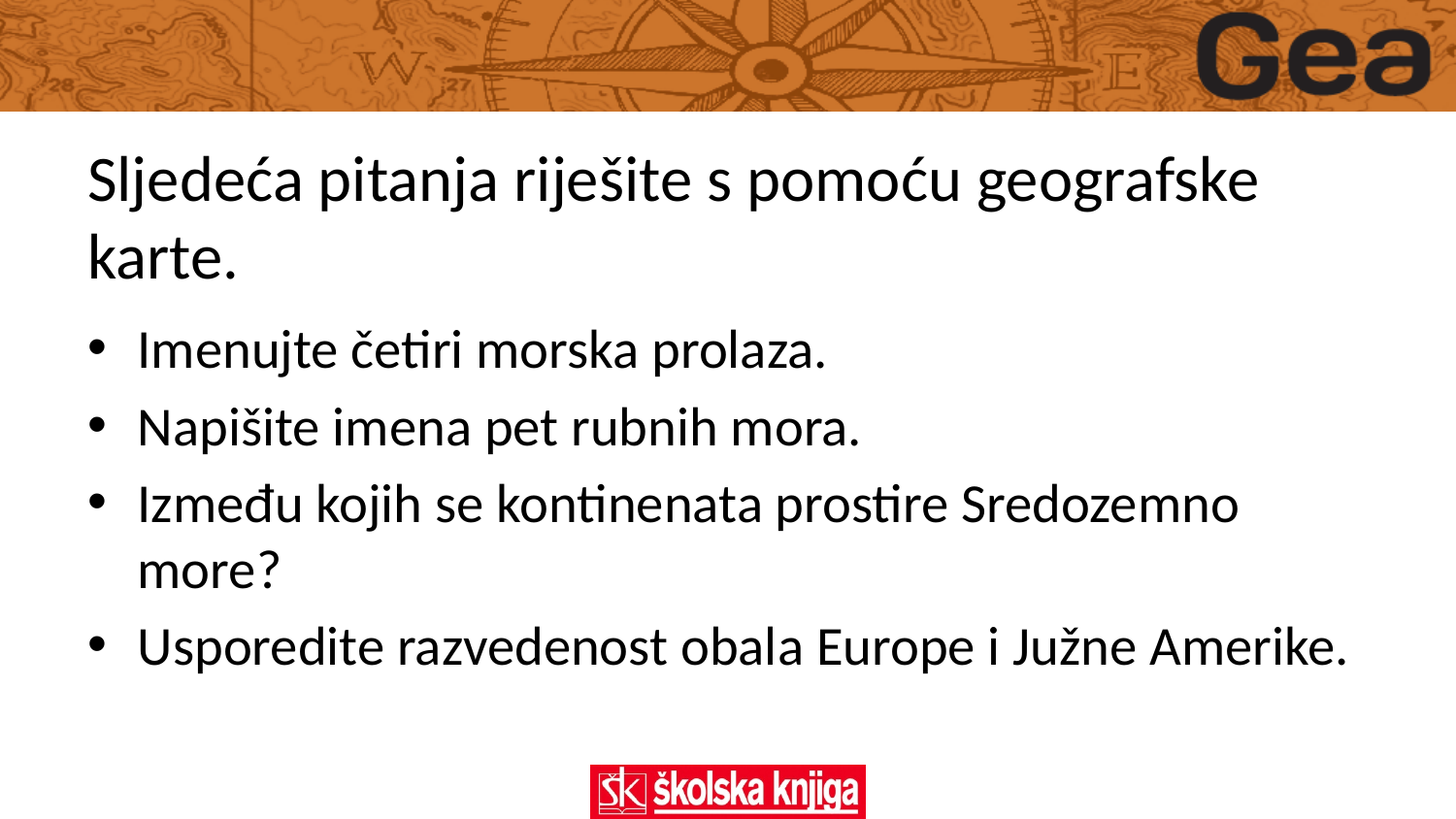

# Sljedeća pitanja riješite s pomoću geografske karte.
Imenujte četiri morska prolaza.
Napišite imena pet rubnih mora.
Između kojih se kontinenata prostire Sredozemno more?
Usporedite razvedenost obala Europe i Južne Amerike.